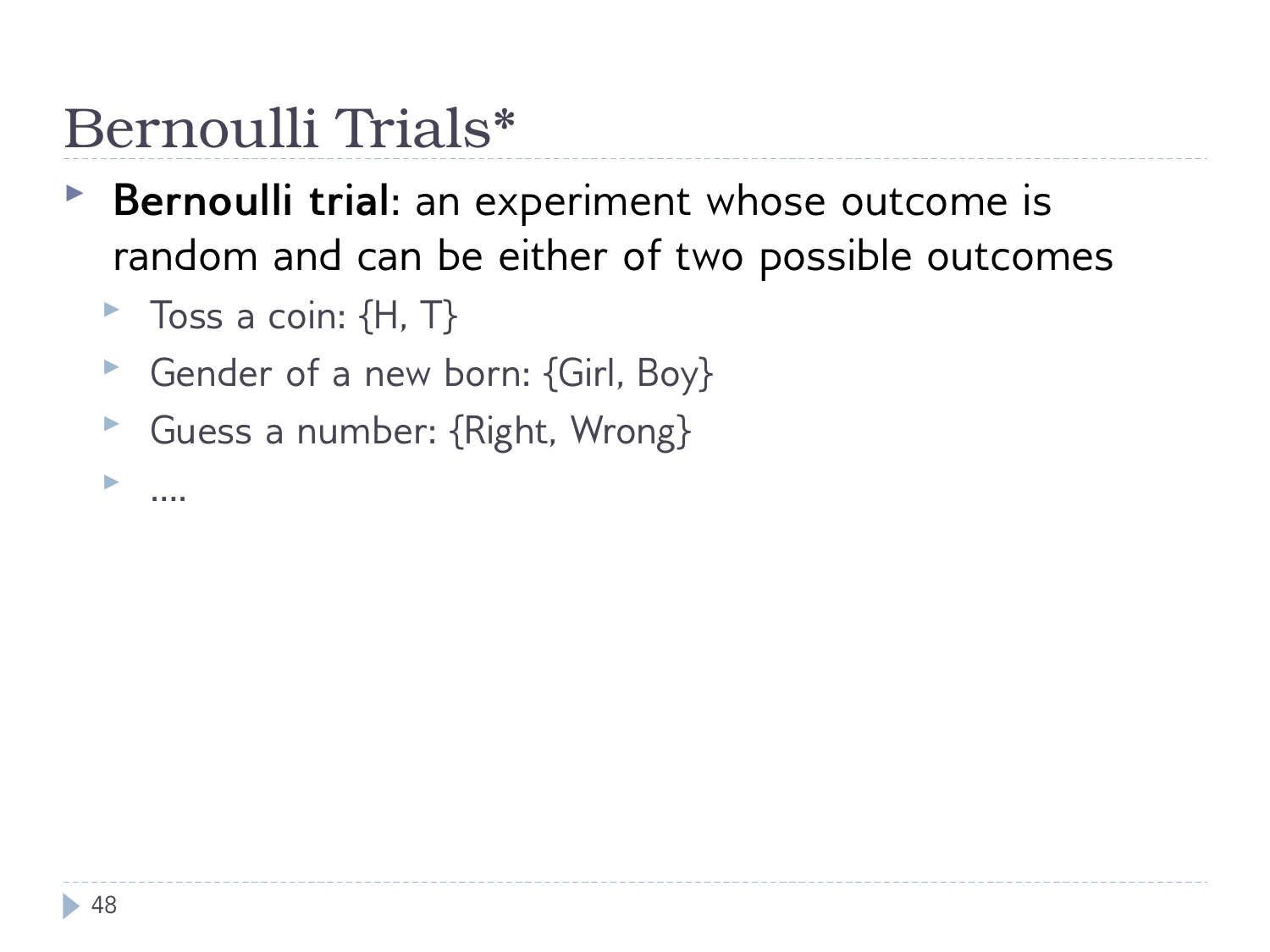

Bernoulli Trials*
Bernoulli trial: an experiment whose outcome is random and can be either of two possible outcomes
Toss a coin: {H, T}
Gender of a new born: {Girl, Boy}
Guess a number: {Right, Wrong}
….
48